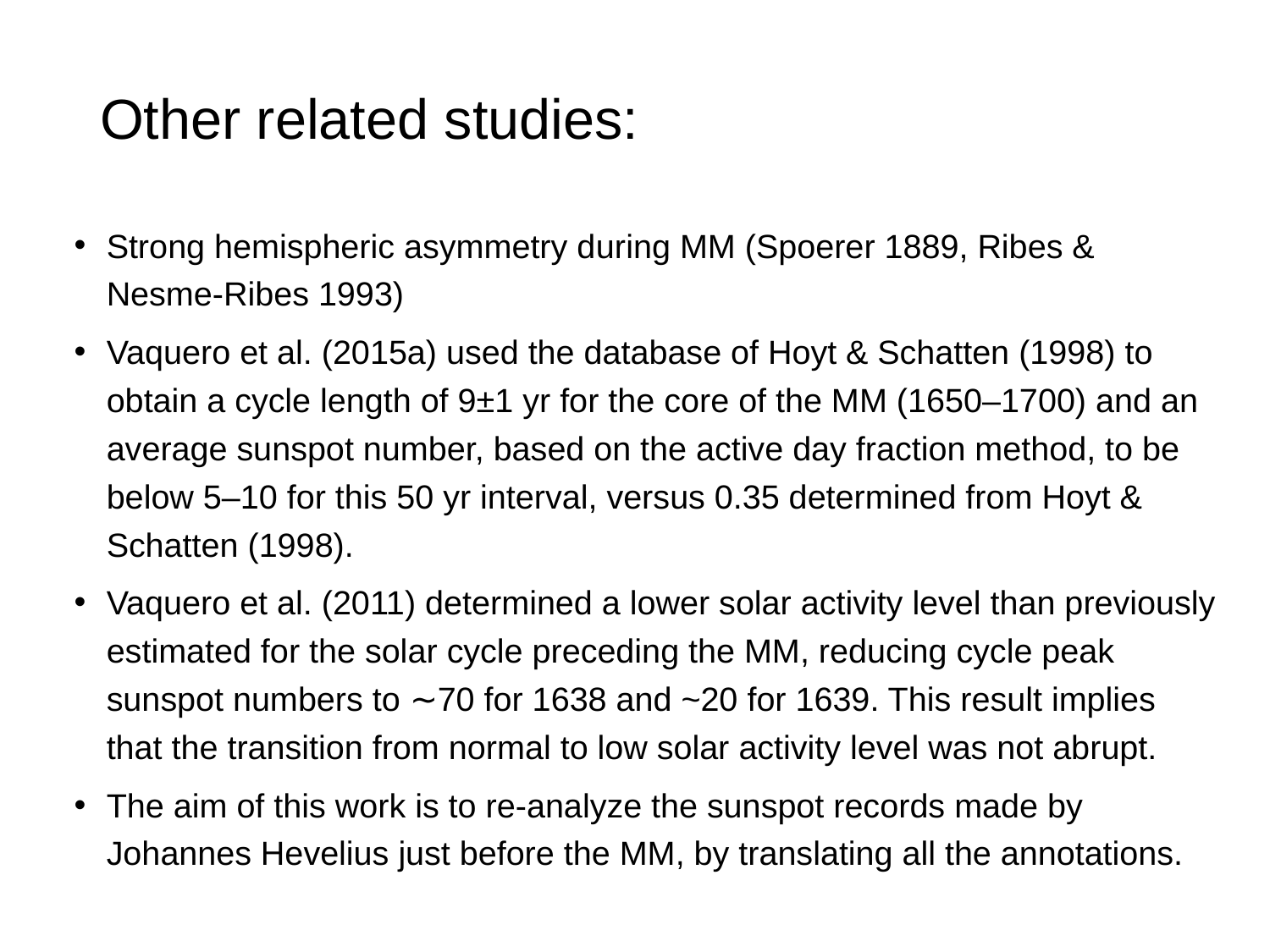

# Other related studies:
Strong hemispheric asymmetry during MM (Spoerer 1889, Ribes & Nesme-Ribes 1993)
Vaquero et al. (2015a) used the database of Hoyt & Schatten (1998) to obtain a cycle length of 9±1 yr for the core of the MM (1650–1700) and an average sunspot number, based on the active day fraction method, to be below 5–10 for this 50 yr interval, versus 0.35 determined from Hoyt & Schatten (1998).
Vaquero et al. (2011) determined a lower solar activity level than previously estimated for the solar cycle preceding the MM, reducing cycle peak sunspot numbers to ∼70 for 1638 and ~20 for 1639. This result implies that the transition from normal to low solar activity level was not abrupt.
The aim of this work is to re-analyze the sunspot records made by Johannes Hevelius just before the MM, by translating all the annotations.